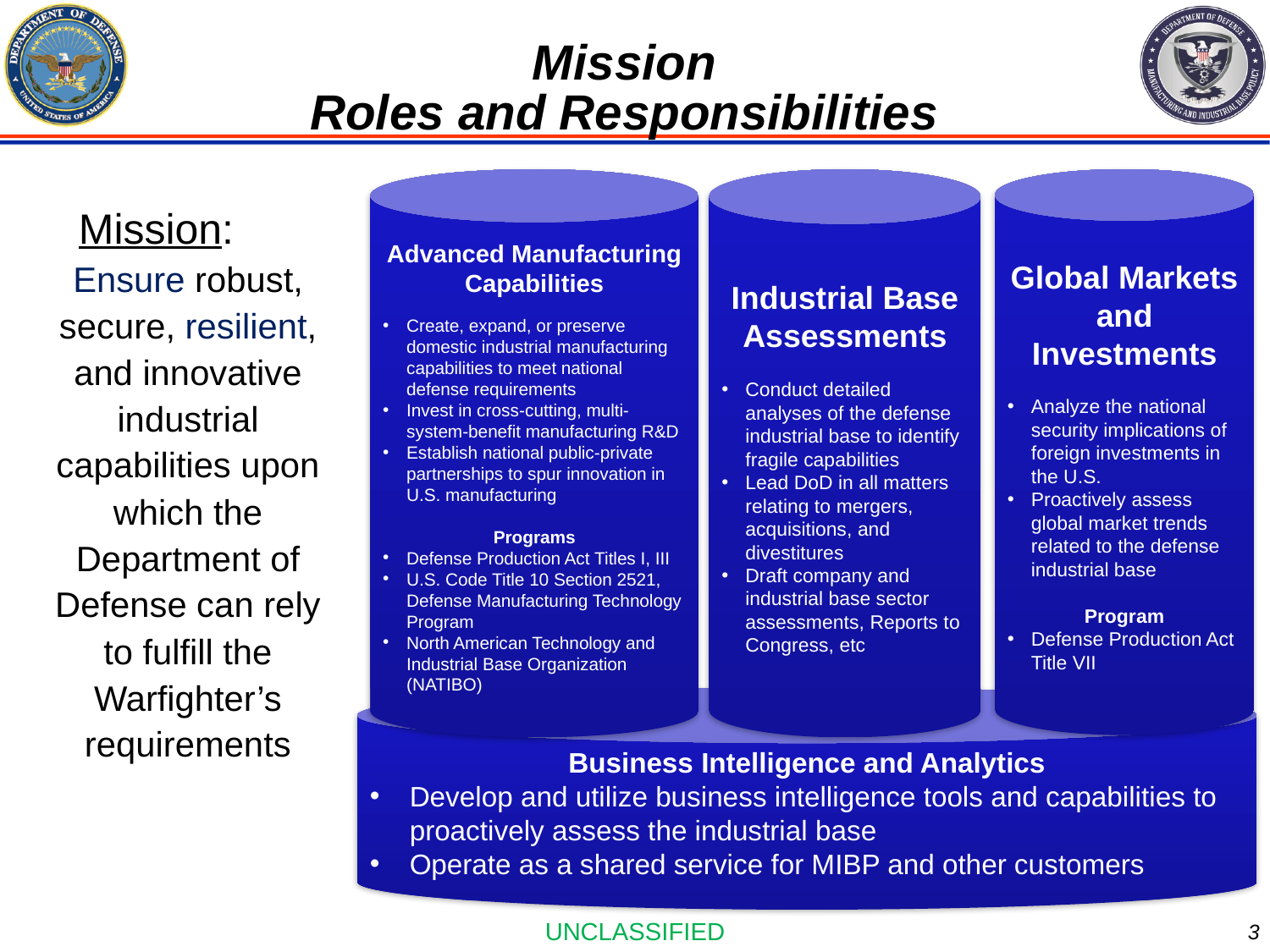

# Mission Roles and Responsibilities
Advanced Manufacturing Capabilities

Create, expand, or preserve domestic industrial manufacturing capabilities to meet national defense requirements
Invest in cross-cutting, multi-system-benefit manufacturing R&D
Establish national public-private partnerships to spur innovation in U.S. manufacturing

Programs
Defense Production Act Titles I, III
U.S. Code Title 10 Section 2521, Defense Manufacturing Technology Program
North American Technology and Industrial Base Organization (NATIBO)
Industrial Base Assessments

Conduct detailed analyses of the defense industrial base to identify fragile capabilities
Lead DoD in all matters relating to mergers, acquisitions, and divestitures
Draft company and industrial base sector assessments, Reports to Congress, etc
Global Markets
and Investments

Analyze the national security implications of foreign investments in the U.S.
Proactively assess global market trends related to the defense industrial base

Program
Defense Production Act Title VII
Mission:
Ensure robust, secure, resilient, and innovative industrial capabilities upon which the Department of Defense can rely to fulfill the Warfighter’s requirements

Business Intelligence and Analytics
Develop and utilize business intelligence tools and capabilities to proactively assess the industrial base
Operate as a shared service for MIBP and other customers
3